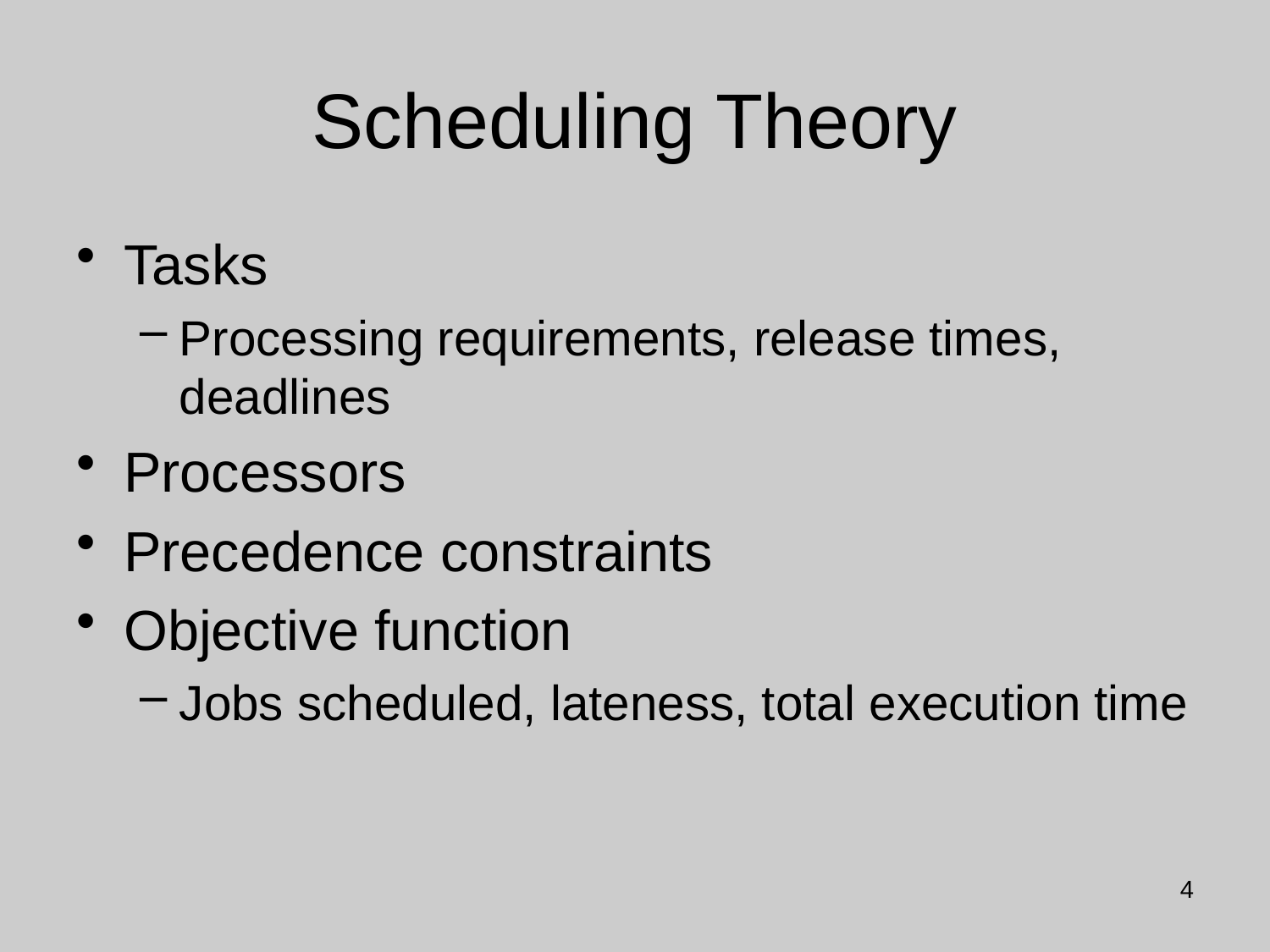

# Scheduling Theory
Tasks
Processing requirements, release times, deadlines
Processors
Precedence constraints
Objective function
Jobs scheduled, lateness, total execution time
4